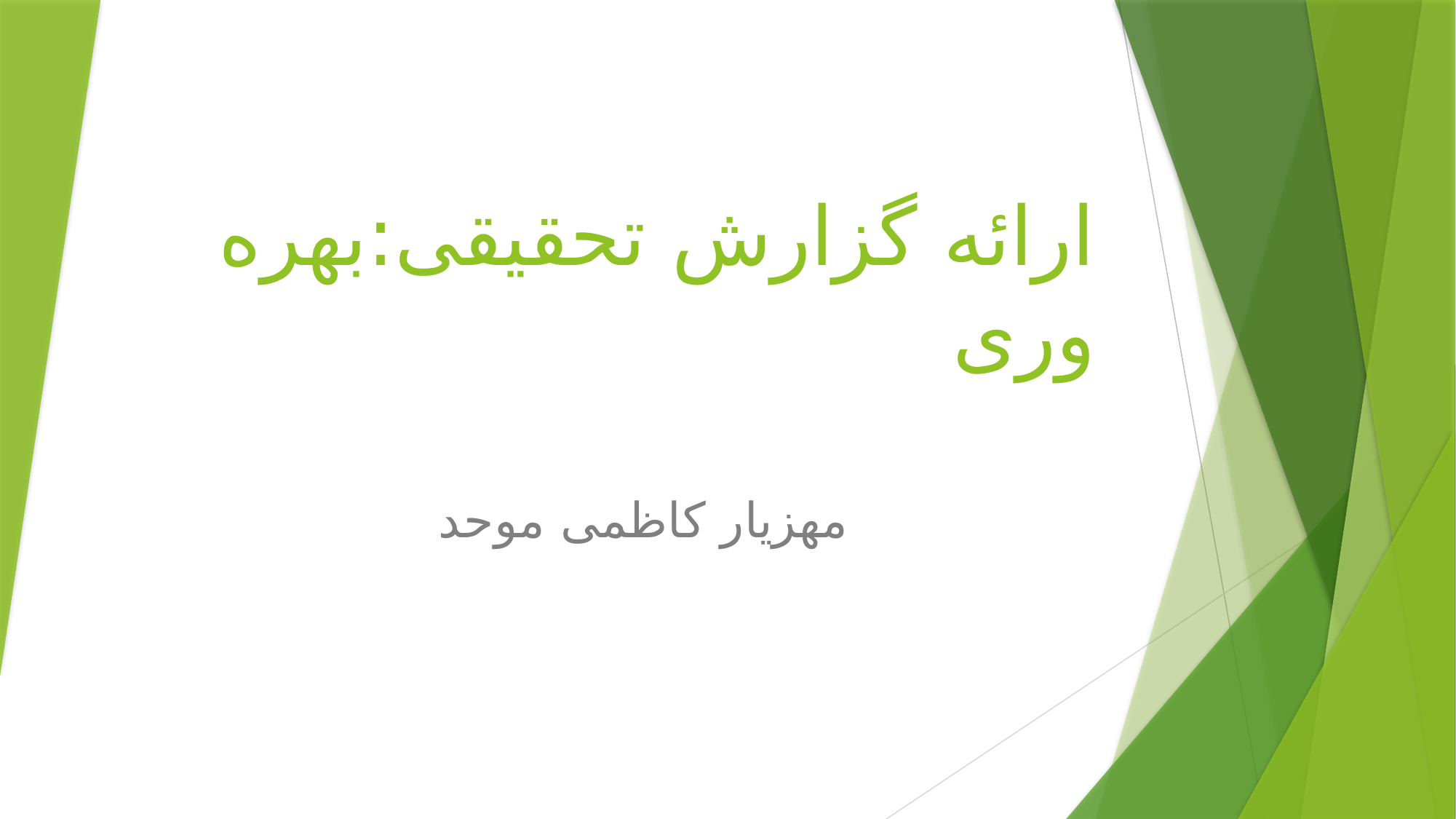

# ارائه گزارش تحقیقی:بهره وری
مهزیار کاظمی موحد